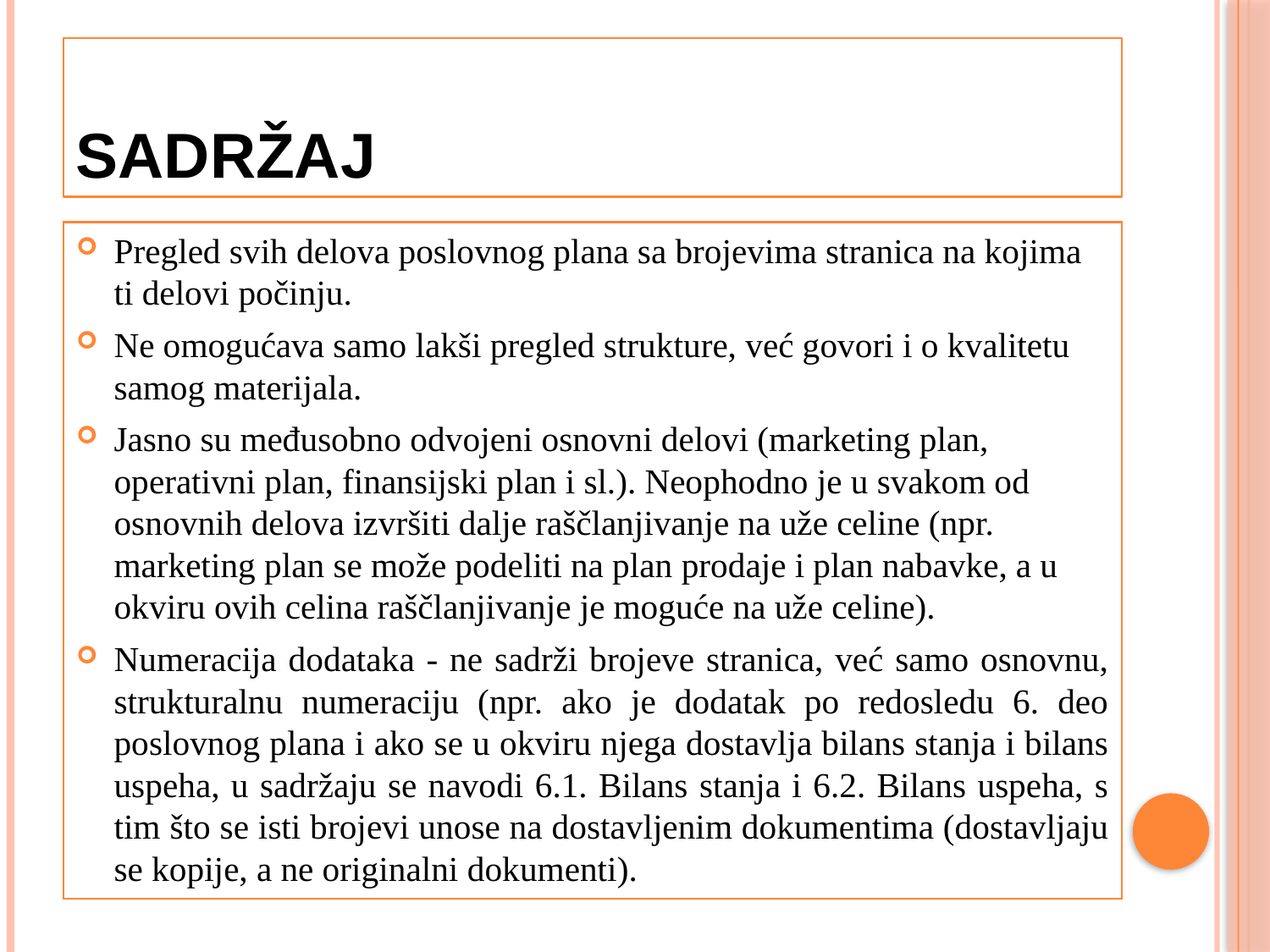

# sadržaj
Pregled svih delova poslovnog plana sa brojevima stranica na kojima ti delovi počinju.
Ne omogućava samo lakši pregled strukture, već govori i o kvalitetu samog materijala.
Jasno su međusobno odvojeni osnovni delovi (marketing plan, operativni plan, finansijski plan i sl.). Neophodno je u svakom od osnovnih delova izvršiti dalje raščlanjivanje na uže celine (npr. marketing plan se može podeliti na plan prodaje i plan nabavke, a u okviru ovih celina raščlanjivanje je moguće na uže celine).
Numeracija dodataka - ne sadrži brojeve stranica, već samo osnovnu, strukturalnu numeraciju (npr. ako je dodatak po redosledu 6. deo poslovnog plana i ako se u okviru njega dostavlja bilans stanja i bilans uspeha, u sadržaju se navodi 6.1. Bilans stanja i 6.2. Bilans uspeha, s tim što se isti brojevi unose na dostavljenim dokumentima (dostavljaju se kopije, a ne originalni dokumenti).